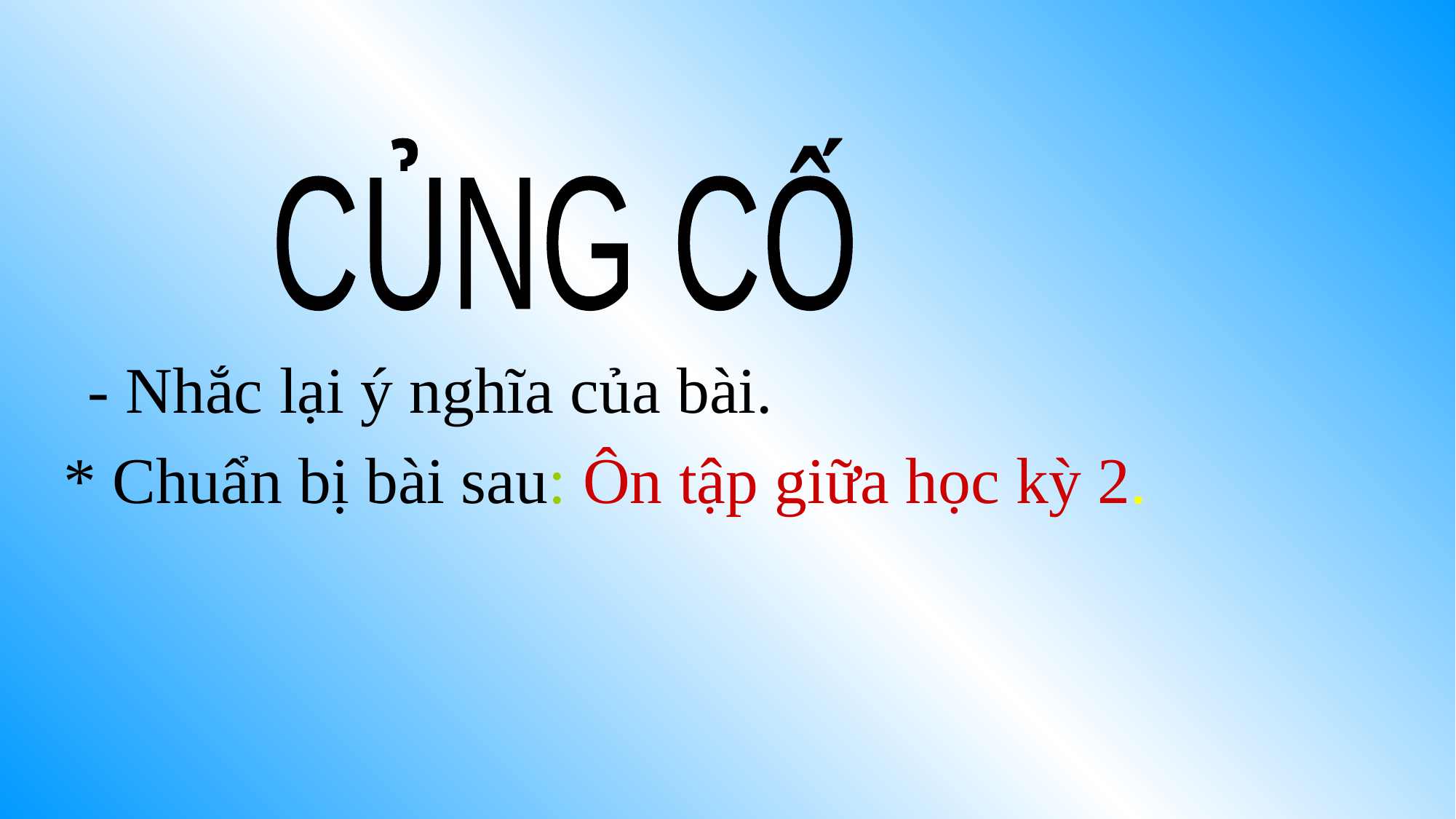

CỦNG CỐ
- Nhắc lại ý nghĩa của bài.
* Chuẩn bị bài sau: Ôn tập giữa học kỳ 2.